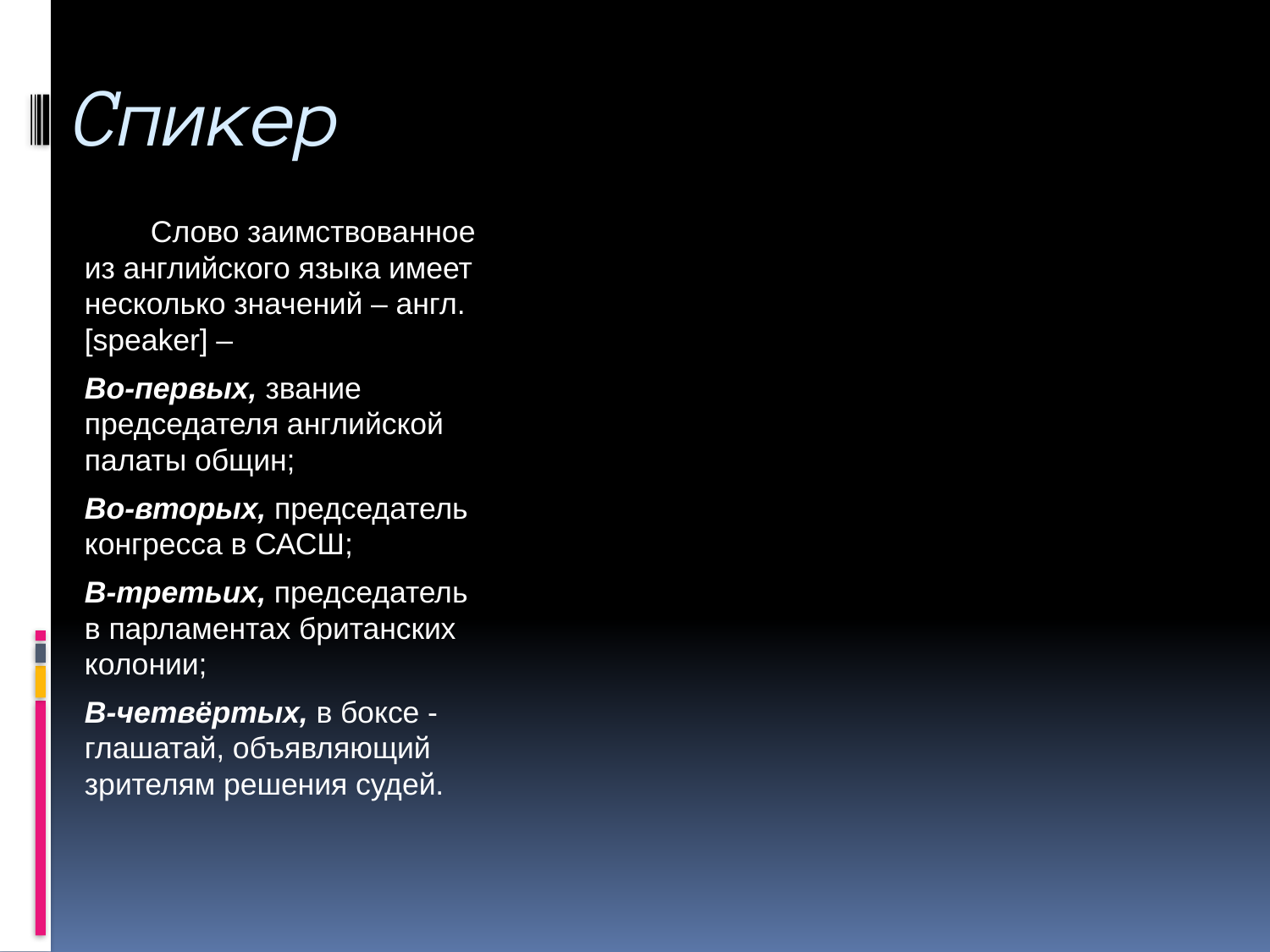

# Спикер

        Слово заимствованное из английского языка имеет несколько значений – англ. [speaker] –
Во-первых, звание председателя английской палаты общин;
Во-вторых, председатель конгресса в САСШ;
В-третьих, председатель в парламентах британских колонии;
В-четвёртых, в боксе - глашатай, объявляющий зрителям решения судей.